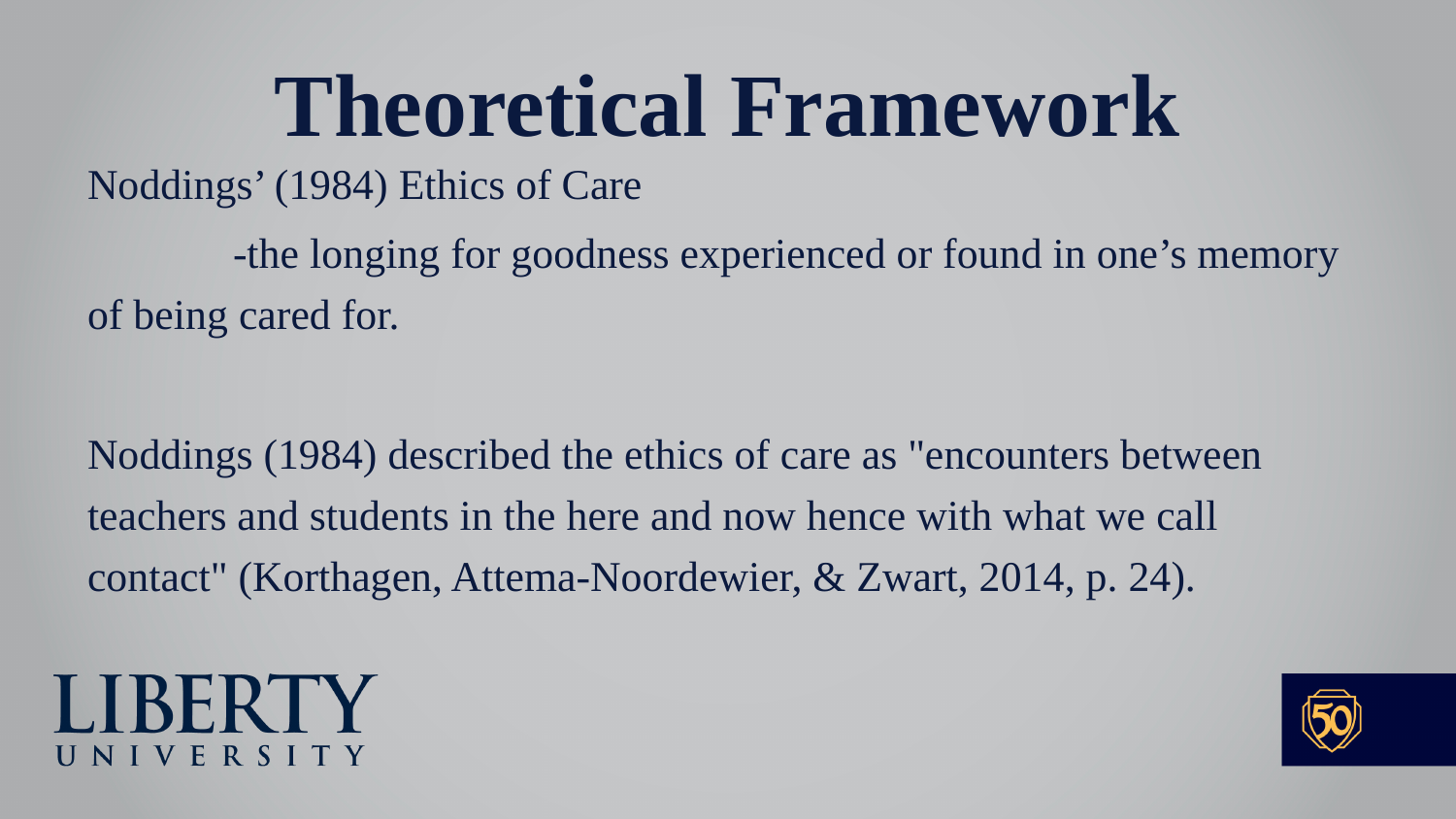

# Theoretical Framework
Noddings’ (1984) Ethics of Care
	-the longing for goodness experienced or found in one’s memory of being cared for.

Noddings (1984) described the ethics of care as "encounters between teachers and students in the here and now hence with what we call contact" (Korthagen, Attema-Noordewier, & Zwart, 2014, p. 24).